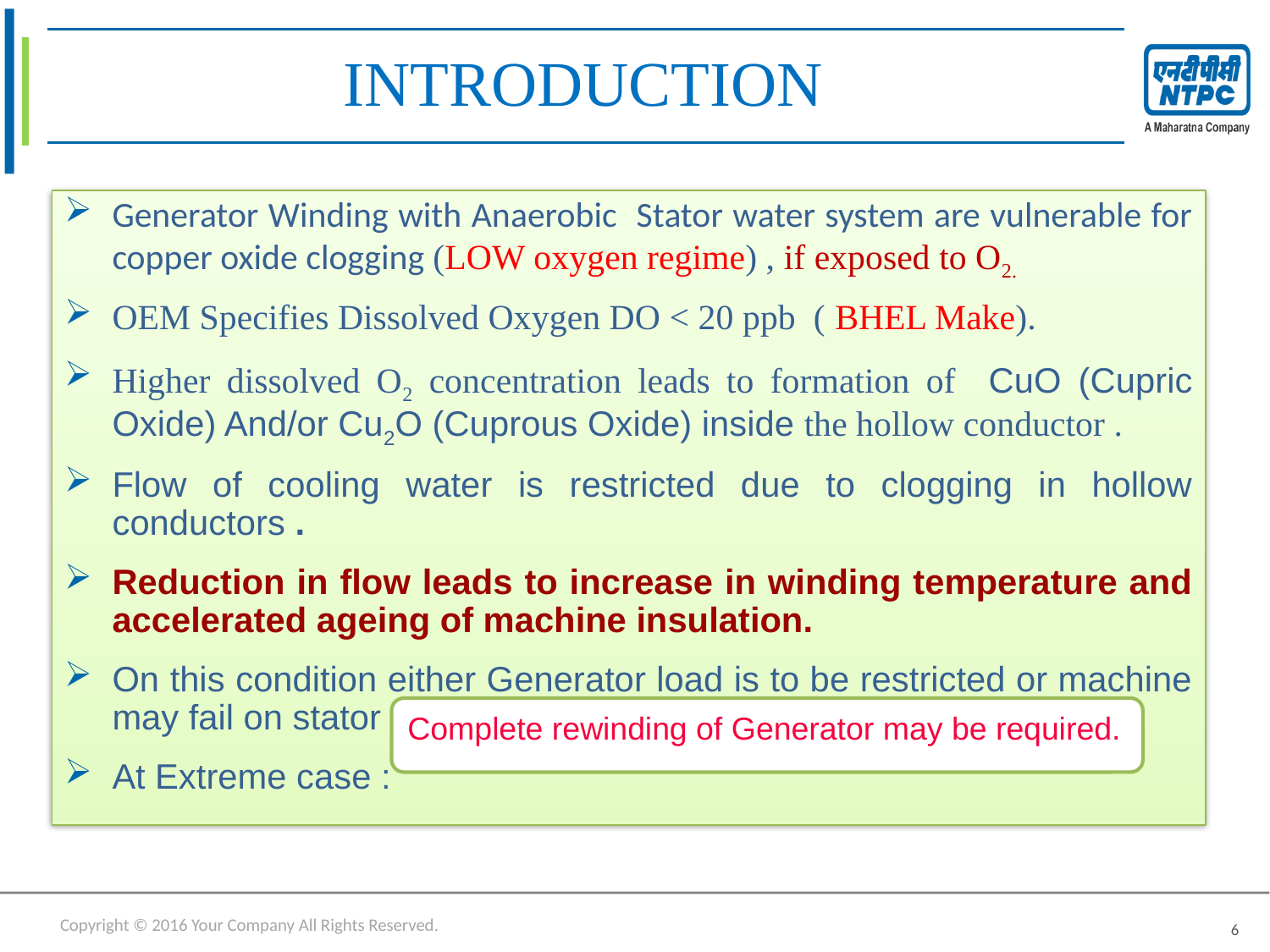

# INTRODUCTION
Generator Winding with Anaerobic  Stator water system are vulnerable for copper oxide clogging (LOW oxygen regime) , if exposed to O2.
OEM Specifies Dissolved Oxygen DO < 20 ppb  ( BHEL Make).
Higher dissolved O2 concentration leads to formation of  CuO (Cupric Oxide) And/or Cu2O (Cuprous Oxide) inside the hollow conductor .
Flow of cooling water is restricted due to clogging in hollow conductors .
Reduction in flow leads to increase in winding temperature and accelerated ageing of machine insulation.
On this condition either Generator load is to be restricted or machine may fail on stator earth Fault.
At Extreme case :

Complete rewinding of Generator may be required.